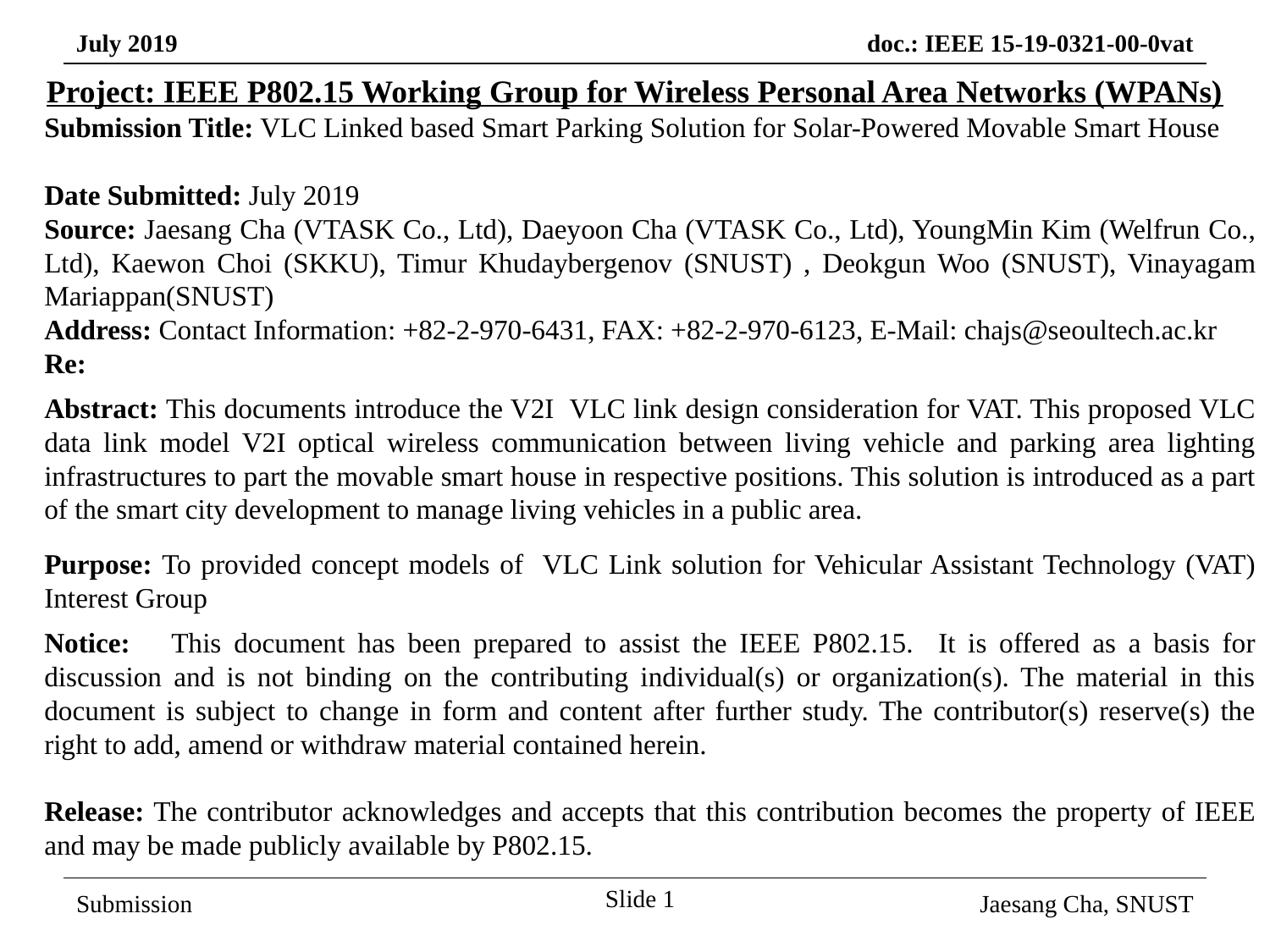

Project: IEEE P802.15 Working Group for Wireless Personal Area Networks (WPANs)
Submission Title: VLC Linked based Smart Parking Solution for Solar-Powered Movable Smart House

Date Submitted: July 2019
Source: Jaesang Cha (VTASK Co., Ltd), Daeyoon Cha (VTASK Co., Ltd), YoungMin Kim (Welfrun Co., Ltd), Kaewon Choi (SKKU), Timur Khudaybergenov (SNUST) , Deokgun Woo (SNUST), Vinayagam Mariappan(SNUST)
Address: Contact Information: +82-2-970-6431, FAX: +82-2-970-6123, E-Mail: chajs@seoultech.ac.kr
Re:
Abstract: This documents introduce the V2I  VLC link design consideration for VAT. This proposed VLC data link model V2I optical wireless communication between living vehicle and parking area lighting infrastructures to part the movable smart house in respective positions. This solution is introduced as a part of the smart city development to manage living vehicles in a public area.
Purpose: To provided concept models of  VLC Link solution for Vehicular Assistant Technology (VAT) Interest Group
Notice:	This document has been prepared to assist the IEEE P802.15.  It is offered as a basis for discussion and is not binding on the contributing individual(s) or organization(s). The material in this document is subject to change in form and content after further study. The contributor(s) reserve(s) the right to add, amend or withdraw material contained herein.

Release: The contributor acknowledges and accepts that this contribution becomes the property of IEEE and may be made publicly available by P802.15.
Slide 1